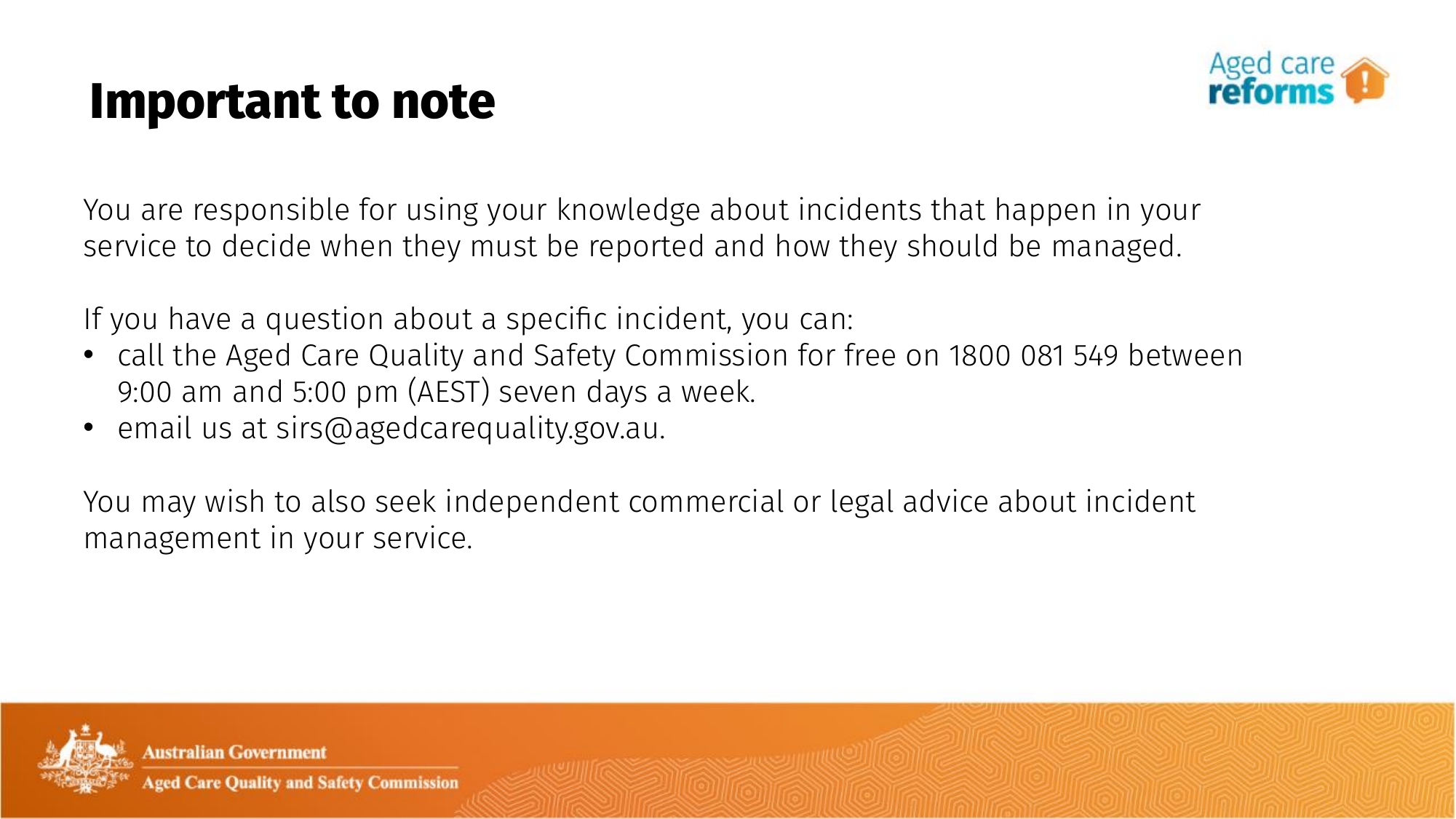

Important to note

You are responsible for using your knowledge about incidents that happen in your service to decide when they must be reported and how they should be managed.

If you have a question about a specific incident, you can:
call the Aged Care Quality and Safety Commission for free on 1800 081 549 between 9:00 am and 5:00 pm (AEST) seven days a week.
email us at sirs@agedcarequality.gov.au.

You may wish to also seek independent commercial or legal advice about incident management in your service.